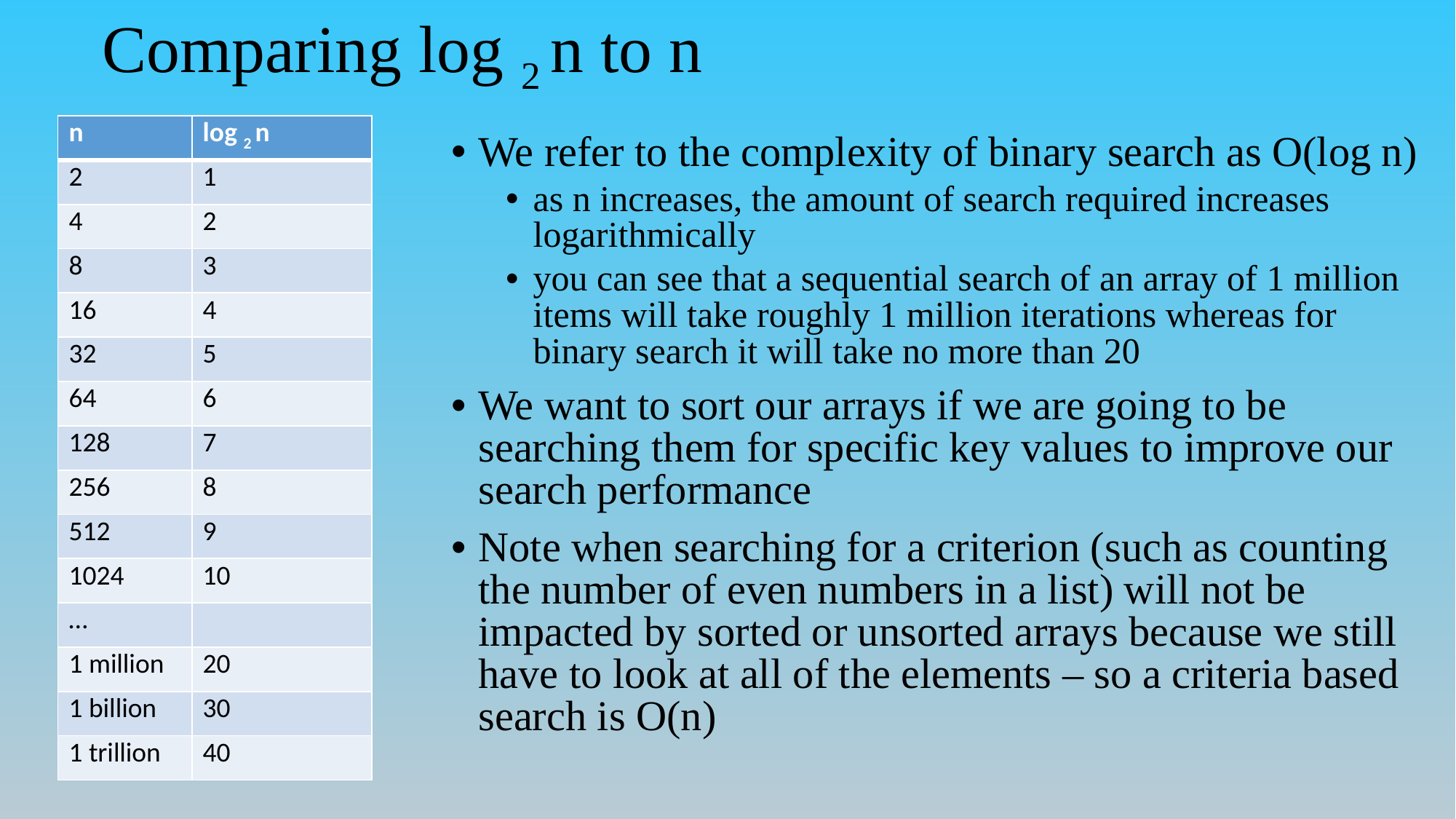

# Comparing log 2 n to n
| n | log 2 n |
| --- | --- |
| 2 | 1 |
| 4 | 2 |
| 8 | 3 |
| 16 | 4 |
| 32 | 5 |
| 64 | 6 |
| 128 | 7 |
| 256 | 8 |
| 512 | 9 |
| 1024 | 10 |
| … |  |
| 1 million | 20 |
| 1 billion | 30 |
| 1 trillion | 40 |
We refer to the complexity of binary search as O(log n)
as n increases, the amount of search required increases logarithmically
you can see that a sequential search of an array of 1 million items will take roughly 1 million iterations whereas for binary search it will take no more than 20
We want to sort our arrays if we are going to be searching them for specific key values to improve our search performance
Note when searching for a criterion (such as counting the number of even numbers in a list) will not be impacted by sorted or unsorted arrays because we still have to look at all of the elements – so a criteria based search is O(n)